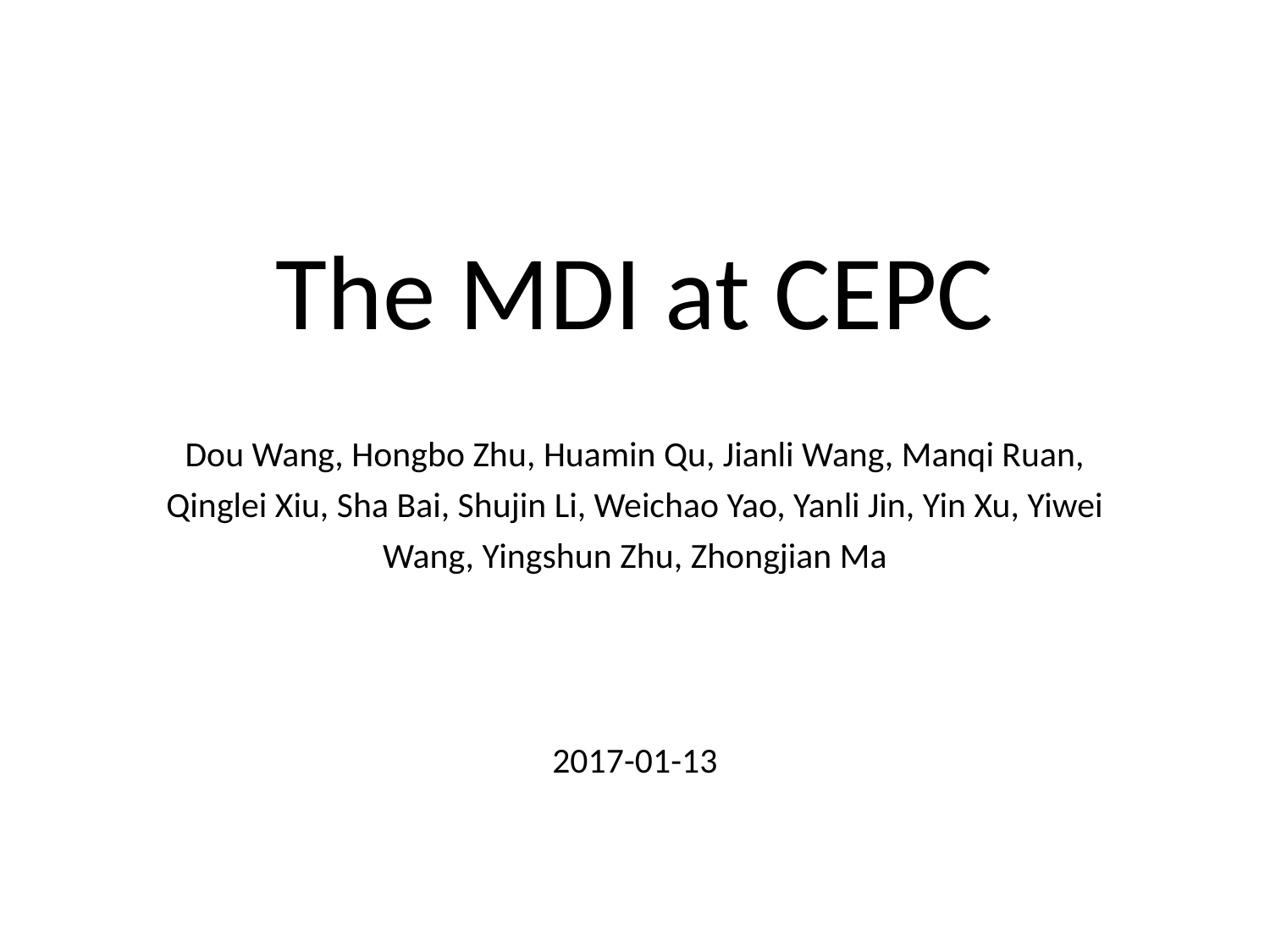

# The MDI at CEPC
Dou Wang, Hongbo Zhu, Huamin Qu, Jianli Wang, Manqi Ruan, Qinglei Xiu, Sha Bai, Shujin Li, Weichao Yao, Yanli Jin, Yin Xu, Yiwei Wang, Yingshun Zhu, Zhongjian Ma

2017-01-13